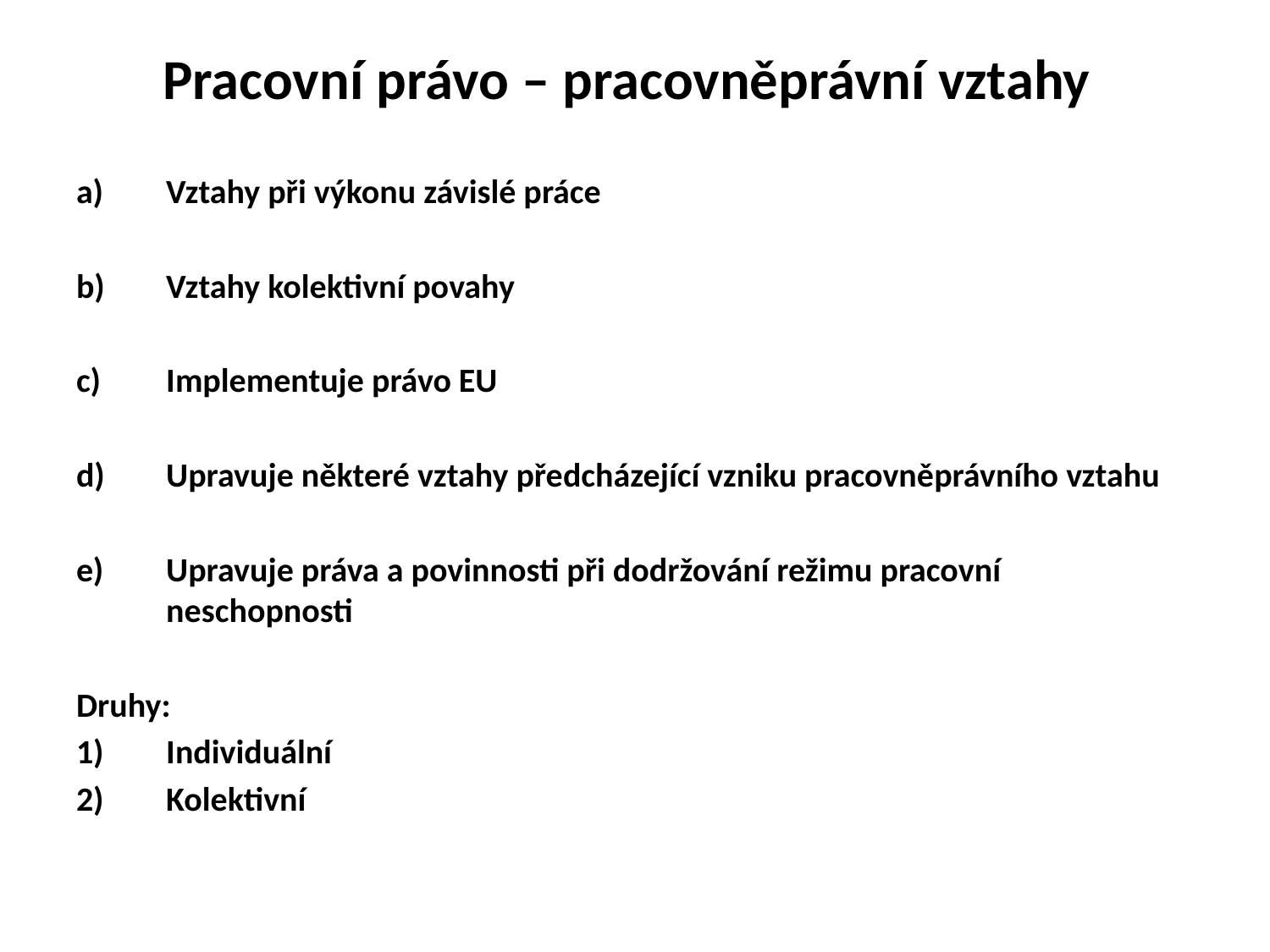

# Pracovní právo – pracovněprávní vztahy

Vztahy při výkonu závislé práce

Vztahy kolektivní povahy

Implementuje právo EU

Upravuje některé vztahy předcházející vzniku pracovněprávního vztahu

Upravuje práva a povinnosti při dodržování režimu pracovní neschopnosti

Druhy:
Individuální
Kolektivní